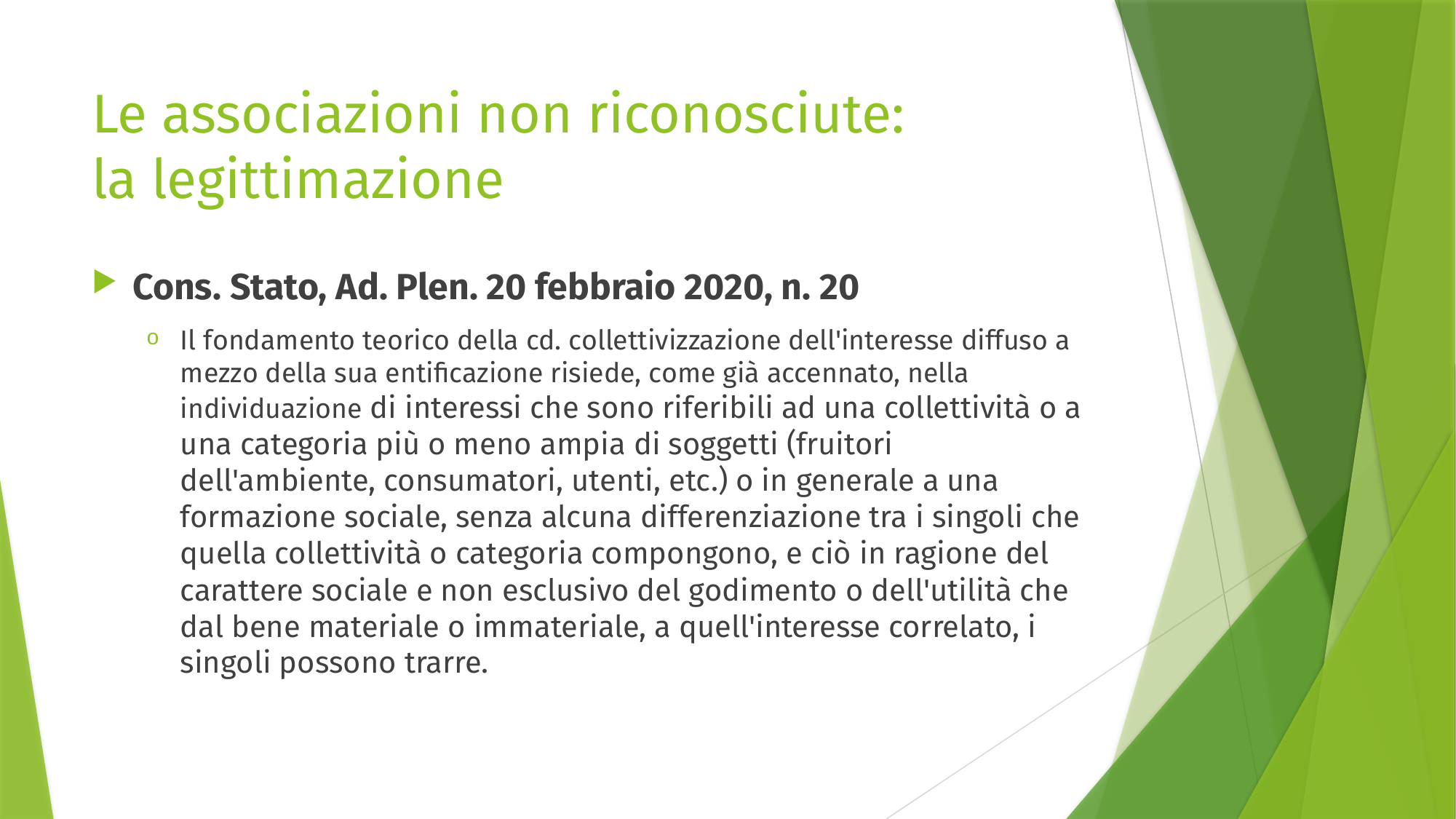

# Le associazioni non riconosciute: la legittimazione
Cons. Stato, Ad. Plen. 20 febbraio 2020, n. 20
Il fondamento teorico della cd. collettivizzazione dell'interesse diffuso a mezzo della sua entificazione risiede, come già accennato, nella individuazione di interessi che sono riferibili ad una collettività o a una categoria più o meno ampia di soggetti (fruitori dell'ambiente, consumatori, utenti, etc.) o in generale a una formazione sociale, senza alcuna differenziazione tra i singoli che quella collettività o categoria compongono, e ciò in ragione del carattere sociale e non esclusivo del godimento o dell'utilità che dal bene materiale o immateriale, a quell'interesse correlato, i singoli possono trarre.